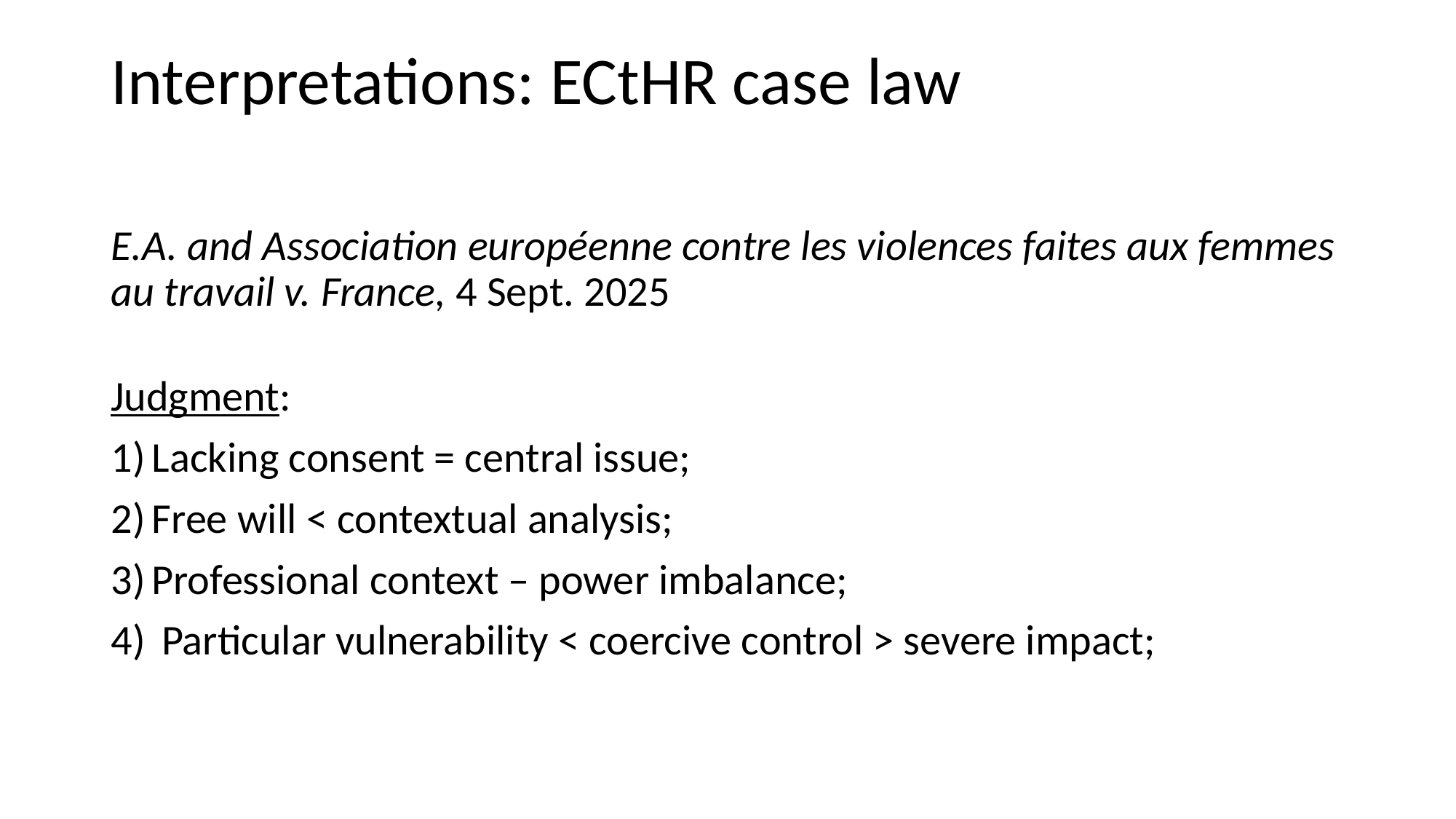

# Interpretations: ECtHR case law
E.A. and Association européenne contre les violences faites aux femmes au travail v. France, 4 Sept. 2025

Judgment:
Lacking consent = central issue;
Free will < contextual analysis;
Professional context – power imbalance;
 Particular vulnerability < coercive control > severe impact;